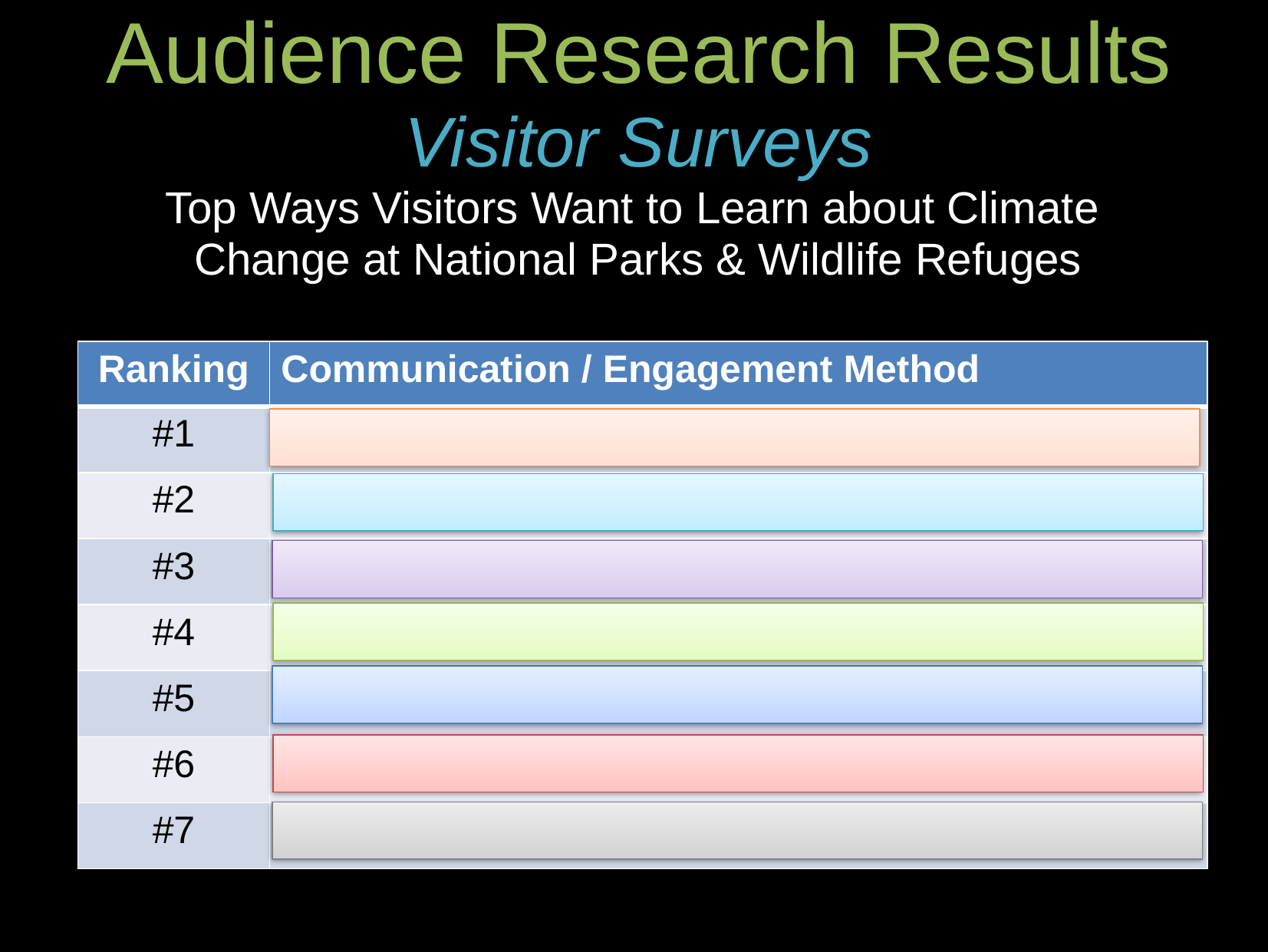

Audience Research Results
Visitor Surveys
Top Ways Visitors Want to Learn about Climate
Change at National Parks & Wildlife Refuges
| Ranking | Communication / Engagement Method |
| --- | --- |
| #1 | The Park or Refuge Website (46%) |
| #2 | Trailside Exhibits (42%) |
| #3 | Indoor Exhibits (38%) |
| #4 | Printed Materials (32%) |
| #5 | Films, Movies or Videos (31%) |
| #6 | Guided Walks / Talks (26%) |
| #7 | Roadside Exhibits (26%) |